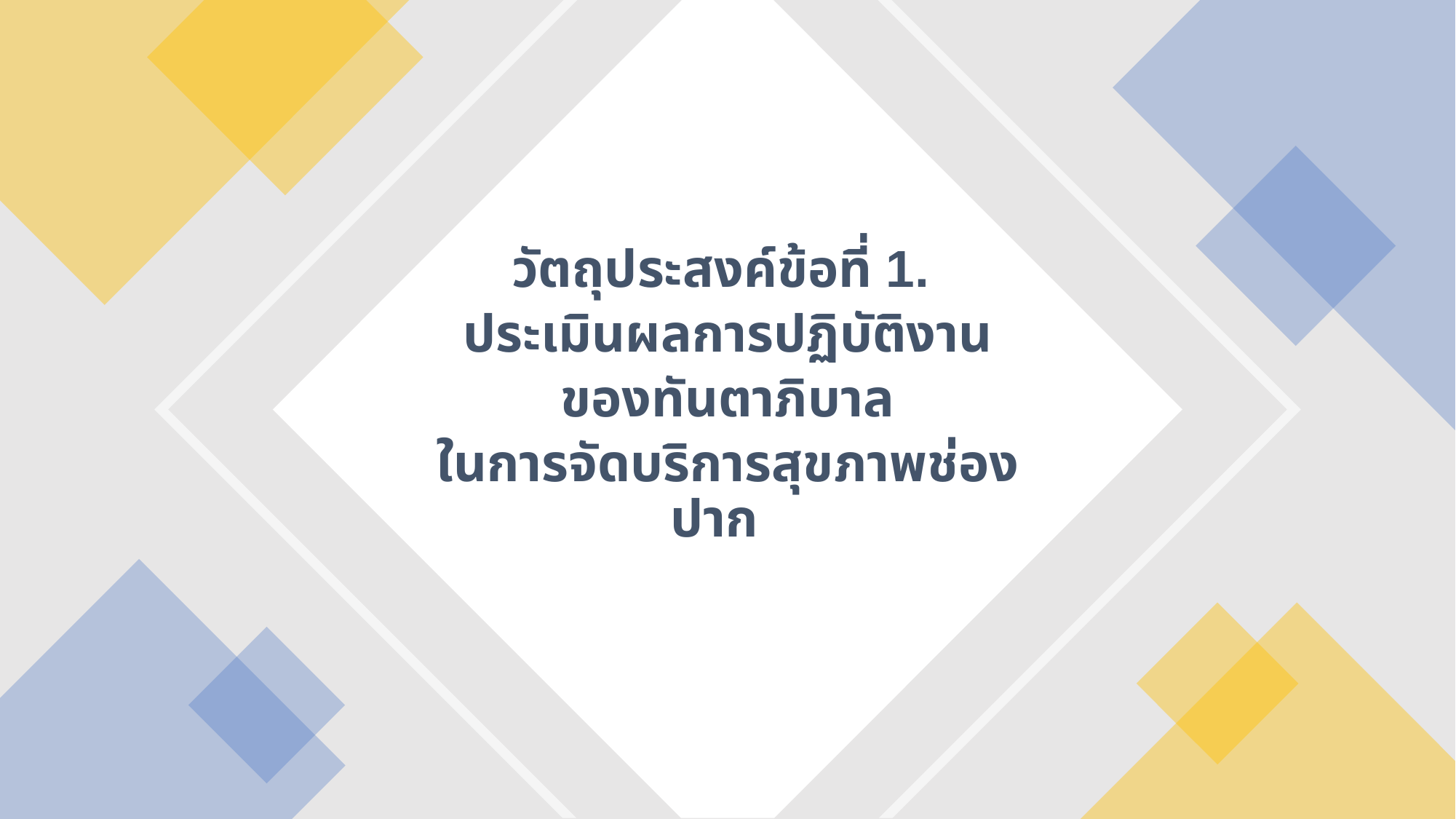

วัตถุประสงค์ข้อที่ 1.
ประเมินผลการปฏิบัติงาน
ของทันตาภิบาล
ในการจัดบริการสุขภาพช่องปาก

7